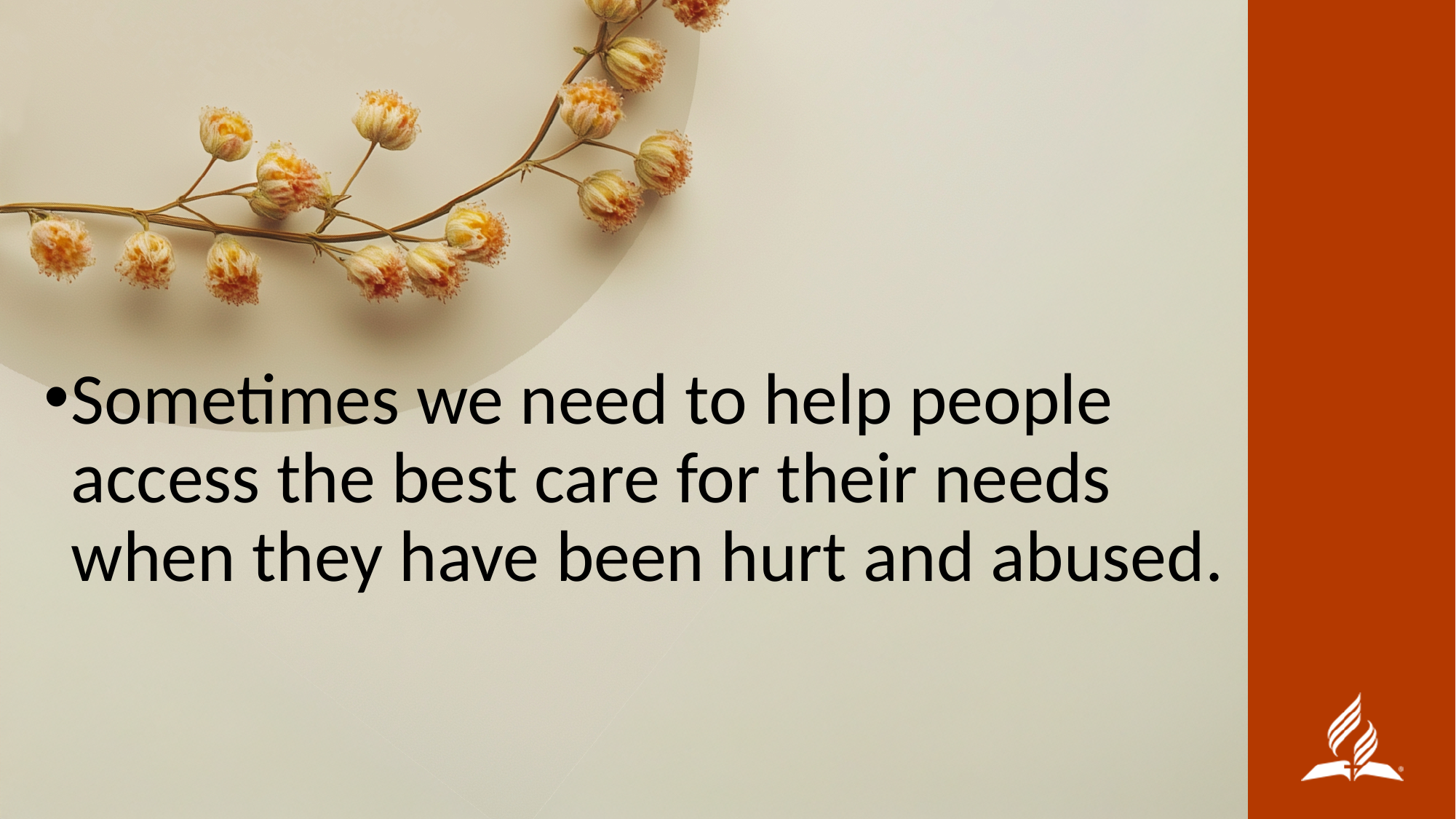

Sometimes we need to help people access the best care for their needs when they have been hurt and abused.